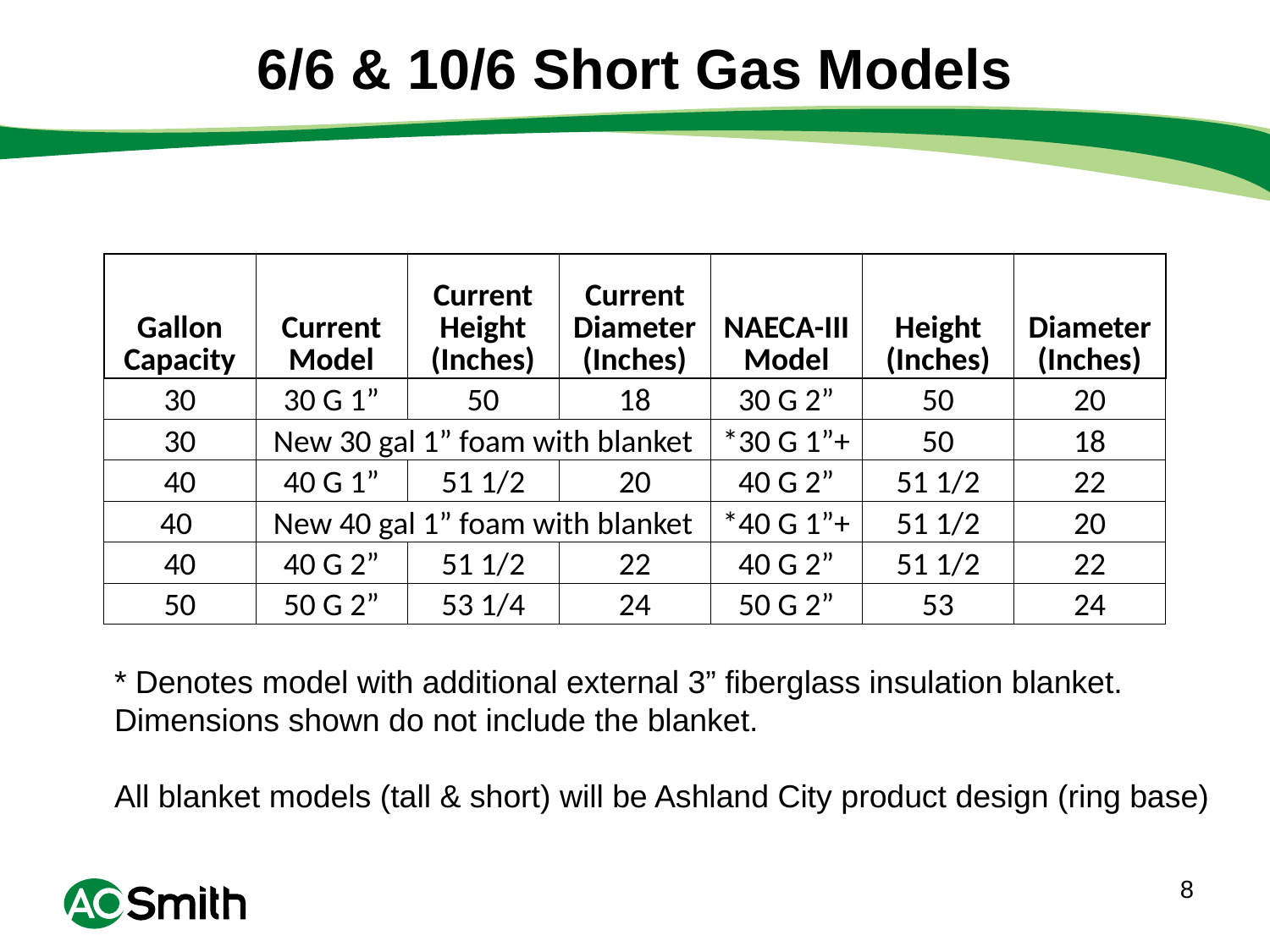

# 6/6 & 10/6 Short Gas Models
| Gallon Capacity | Current Model | Current Height (Inches) | Current Diameter (Inches) | NAECA-III Model | Height (Inches) | Diameter (Inches) |
| --- | --- | --- | --- | --- | --- | --- |
| 30 | 30 G 1” | 50 | 18 | 30 G 2” | 50 | 20 |
| 30 | New 30 gal 1” foam with blanket |  |  | \*30 G 1”+ | 50 | 18 |
| 40 | 40 G 1” | 51 1/2 | 20 | 40 G 2” | 51 1/2 | 22 |
| 40 | New 40 gal 1” foam with blanket |  |  | \*40 G 1”+ | 51 1/2 | 20 |
| 40 | 40 G 2” | 51 1/2 | 22 | 40 G 2” | 51 1/2 | 22 |
| 50 | 50 G 2” | 53 1/4 | 24 | 50 G 2” | 53 | 24 |
* Denotes model with additional external 3” fiberglass insulation blanket.
Dimensions shown do not include the blanket.

All blanket models (tall & short) will be Ashland City product design (ring base)
8